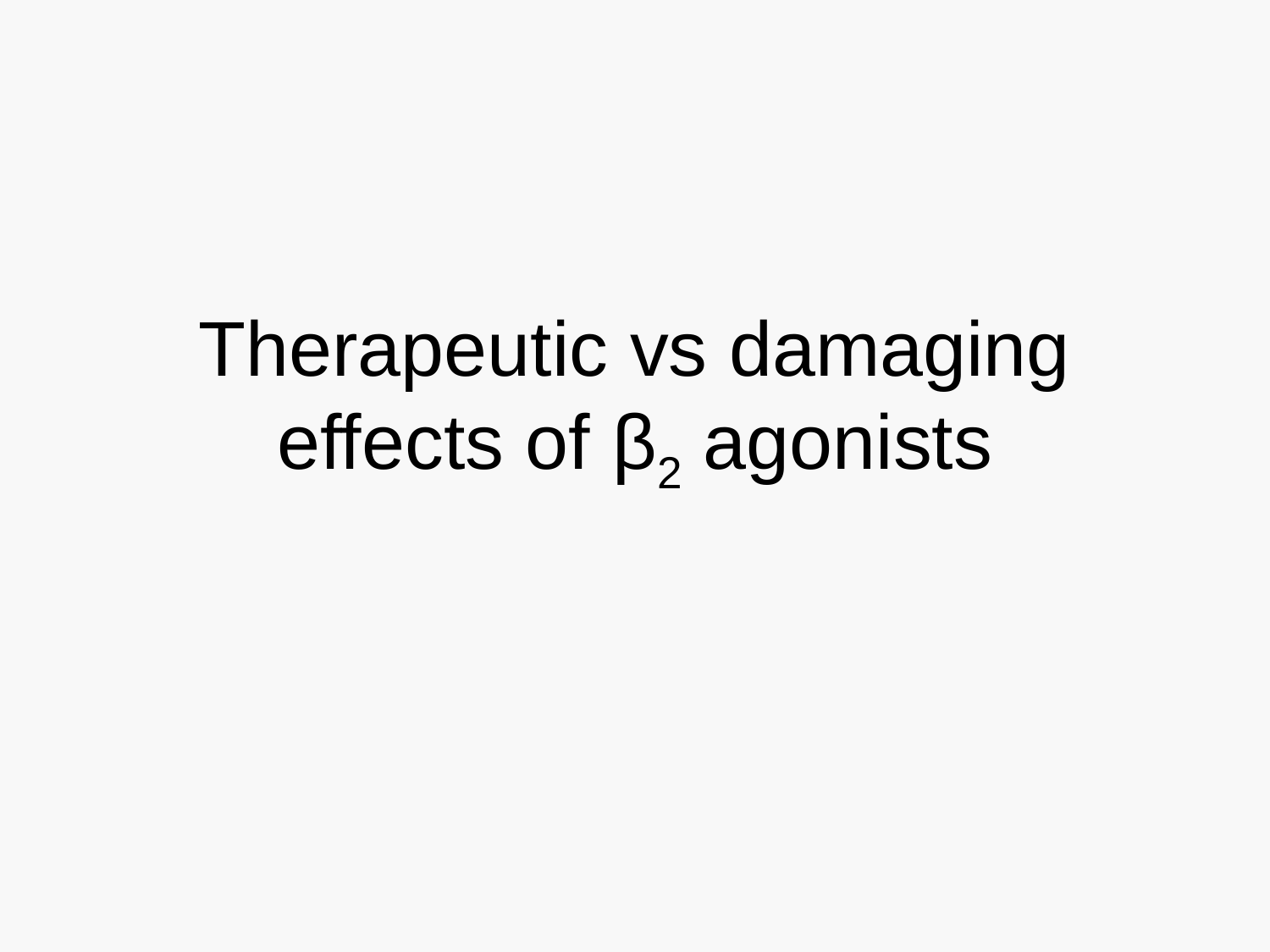

# Therapeutic vs damaging effects of β2 agonists